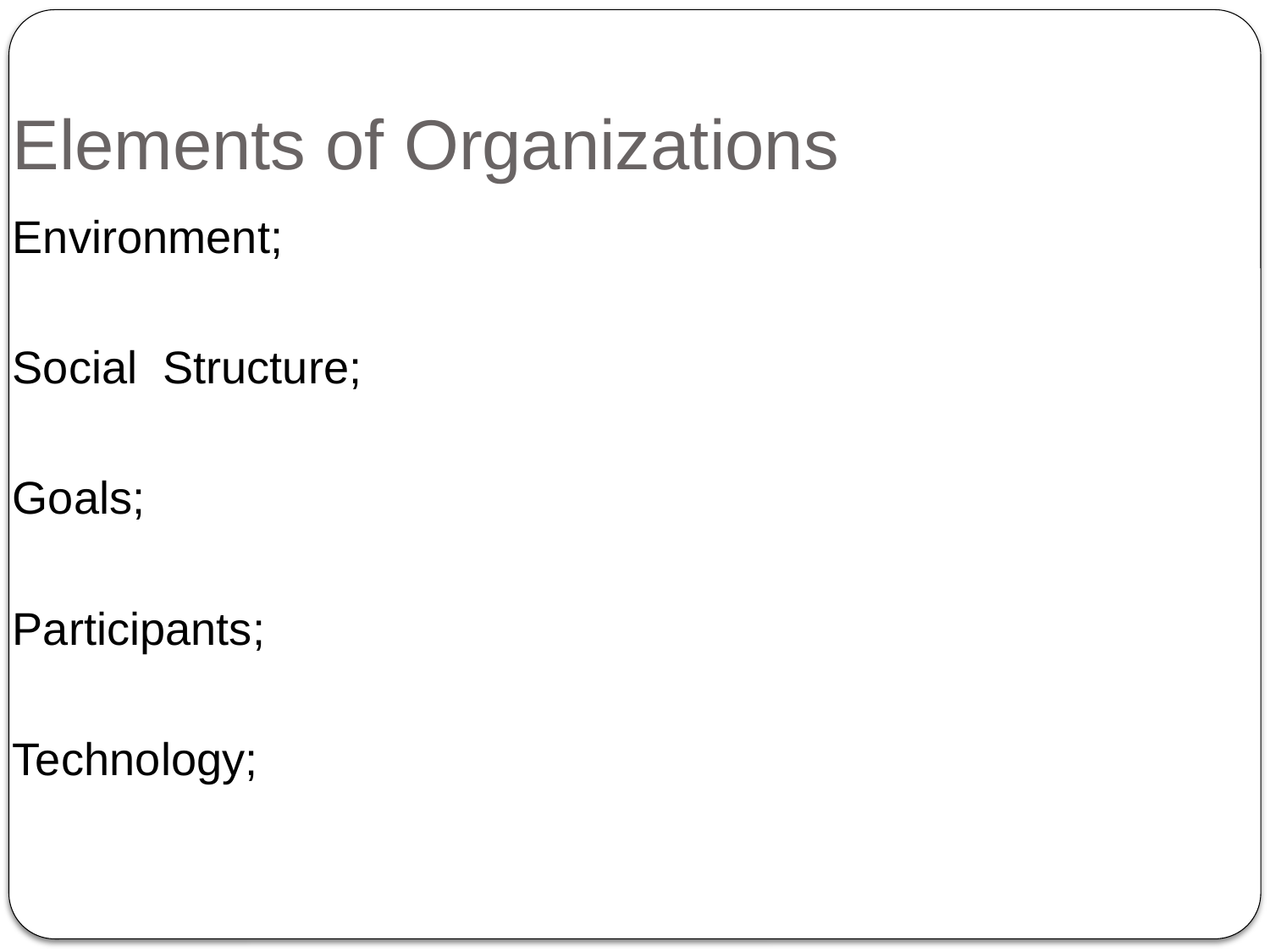

# Elements of Organizations
Environment;

Social  Structure;

Goals;

Participants;

Technology;